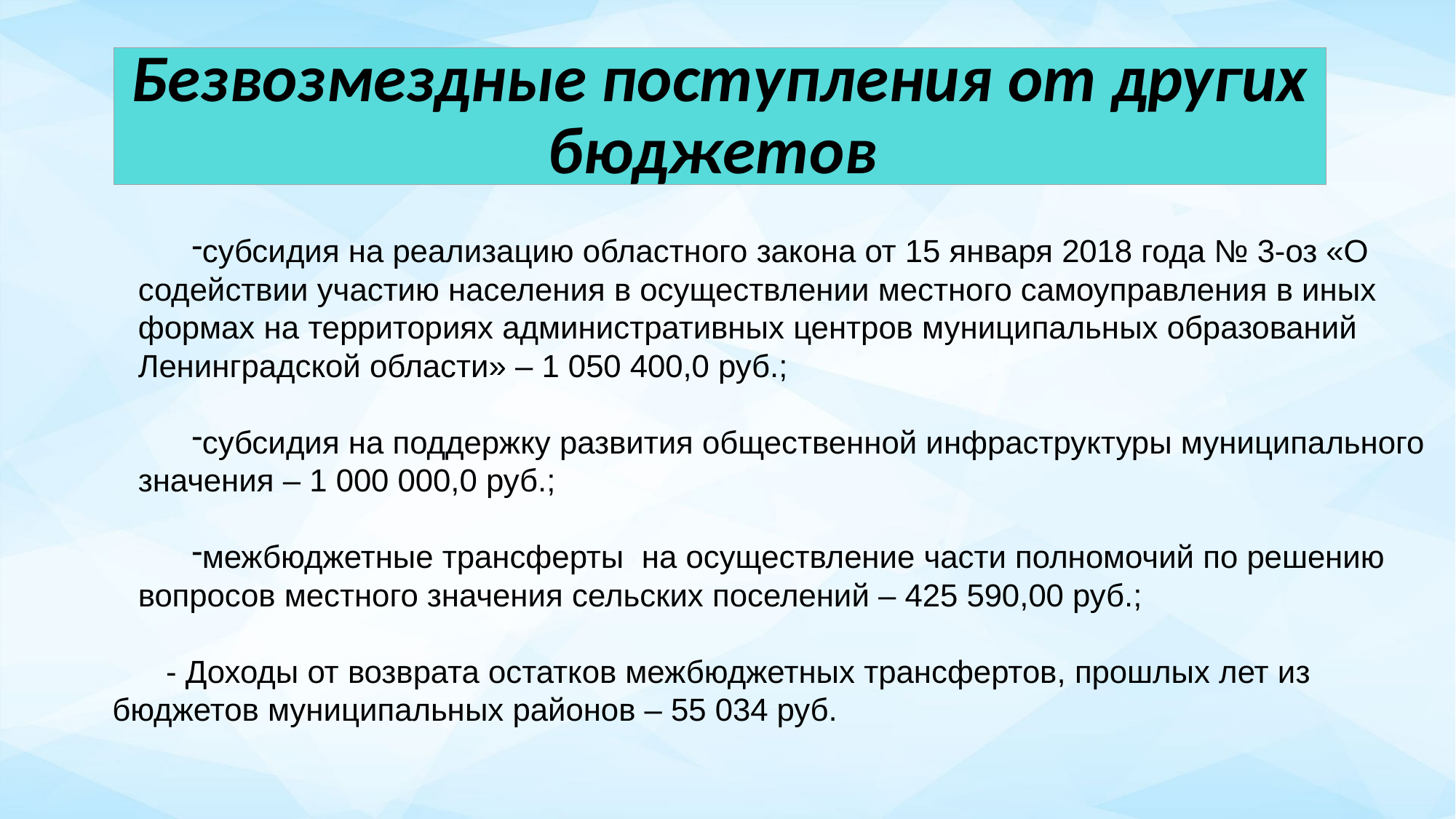

# Безвозмездные поступления от других бюджетов
субсидия на реализацию областного закона от 15 января 2018 года № 3-оз «О содействии участию населения в осуществлении местного самоуправления в иных формах на территориях административных центров муниципальных образований Ленинградской области» – 1 050 400,0 руб.;

субсидия на поддержку развития общественной инфраструктуры муниципального значения – 1 000 000,0 руб.;

межбюджетные трансферты  на осуществление части полномочий по решению вопросов местного значения сельских поселений – 425 590,00 руб.;

- Доходы от возврата остатков межбюджетных трансфертов, прошлых лет из бюджетов муниципальных районов – 55 034 руб.